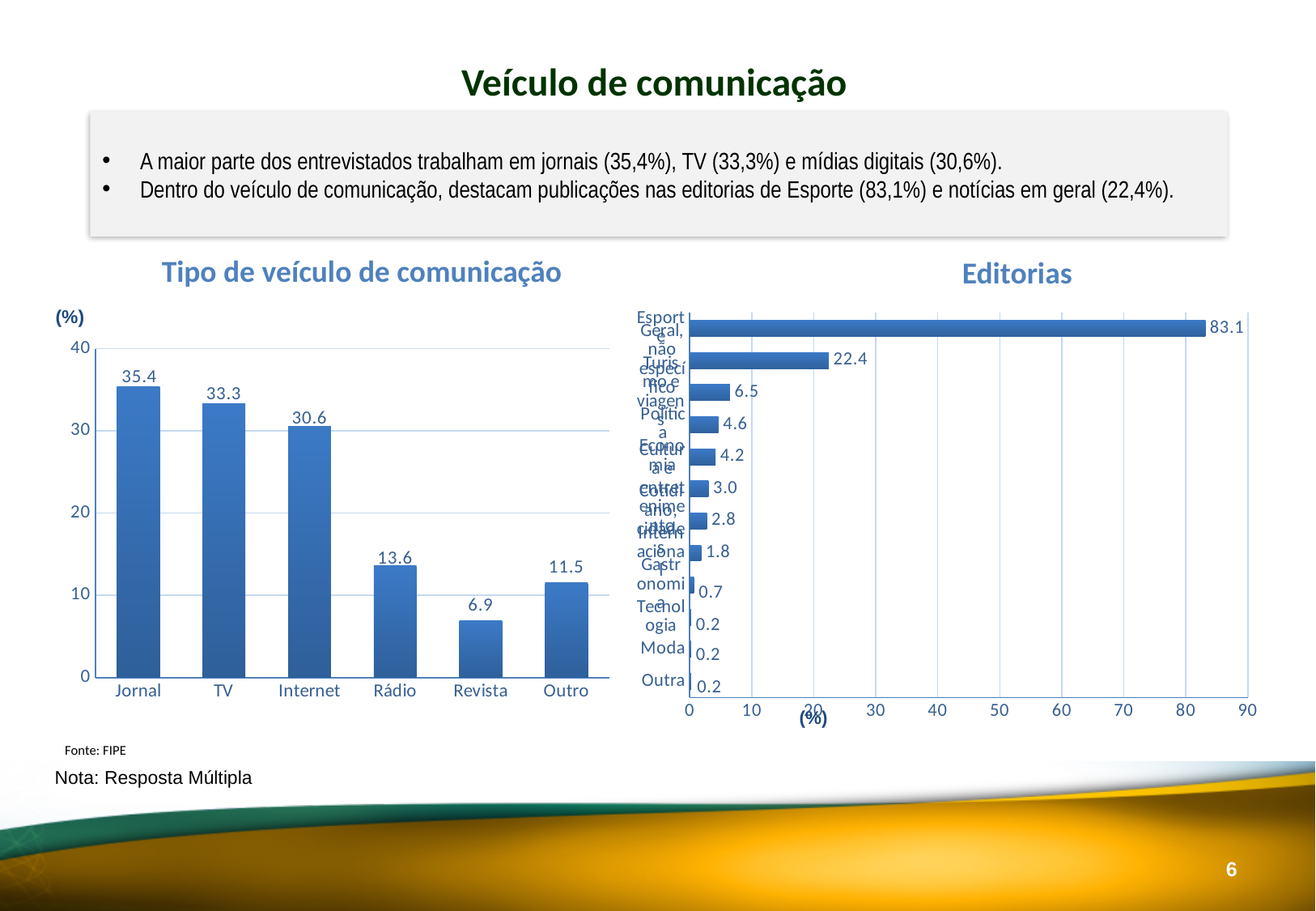

Veículo de comunicação
A maior parte dos entrevistados trabalham em jornais (35,4%), TV (33,3%) e mídias digitais (30,6%).
Dentro do veículo de comunicação, destacam publicações nas editorias de Esporte (83,1%) e notícias em geral (22,4%).
Veículo de comunicação* (%)
Editorias que trabalha* (%)
Tipo de veículo de comunicação
Editorias

### Chart

| Category |  |
|---|---|
| Outra | 0.23094688221709006 |
| Moda | 0.23094688221709006 |
| Tecnologia | 0.23094688221709006 |
| Gastronomia | 0.6928406466512702 |
| Internacional | 1.8475750577367205 |
| Cotidiano, cidades | 2.771362586605081 |
| Cultura e entretenimento | 3.0023094688221708 |
| Economia | 4.157043879907621 |
| Política | 4.618937644341801 |
| Turismo e viagens | 6.466512702078522 |
| Geral, não específico | 22.401847575057737 |
| Esporte | 83.14087759815243 |
(%)

### Chart

| Category | (%) Veículos |
|---|---|
| Jornal | 35.4 |
| TV | 33.3 |
| Internet | 30.6 |
| Rádio | 13.6 |
| Revista | 6.9 |
| Outro | 11.5 |
Fonte: FIPE
Nota: Resposta Múltipla
6